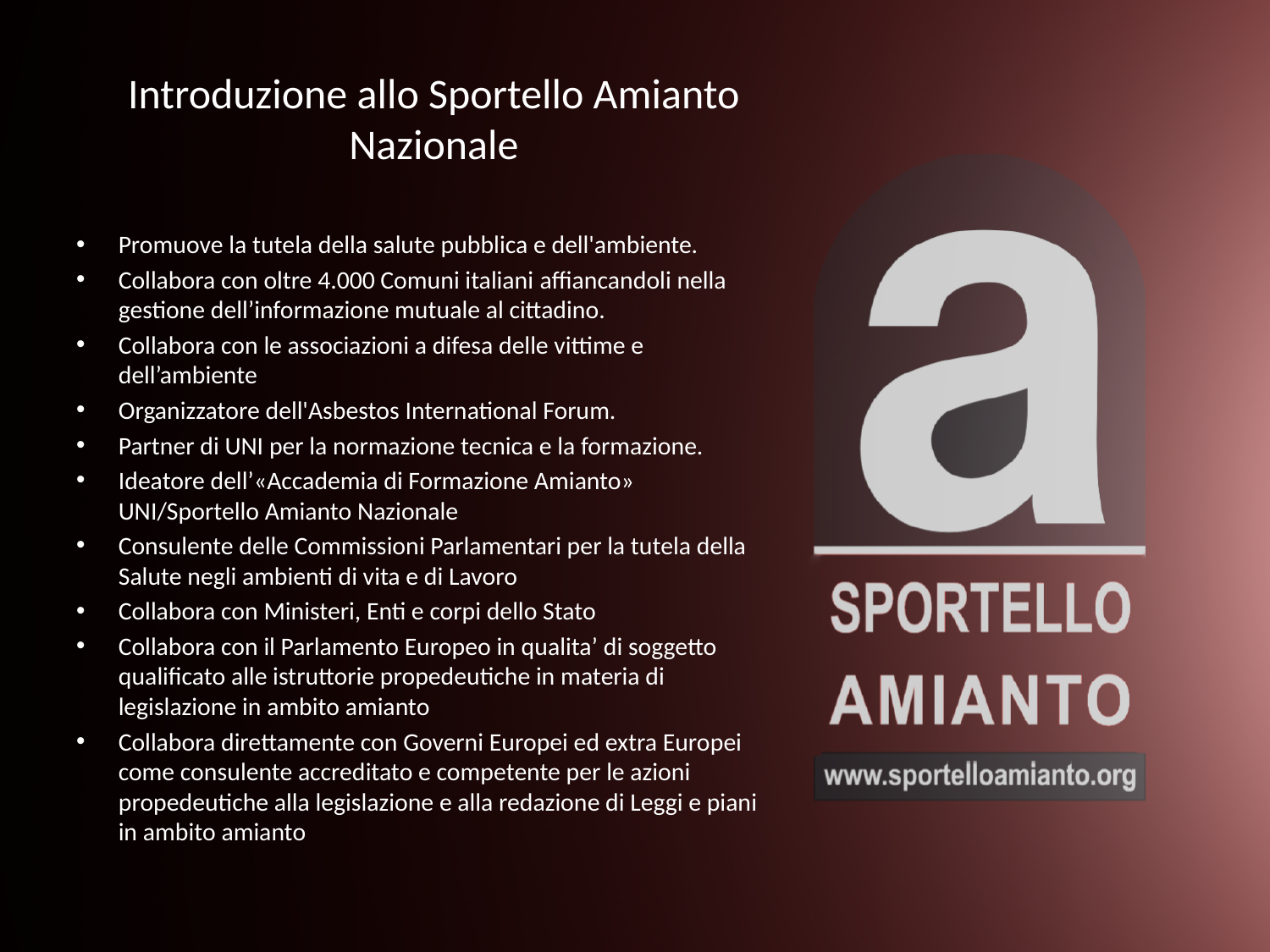

# Introduzione allo Sportello Amianto Nazionale
Promuove la tutela della salute pubblica e dell'ambiente.
Collabora con oltre 4.000 Comuni italiani affiancandoli nella gestione dell’informazione mutuale al cittadino.
Collabora con le associazioni a difesa delle vittime e dell’ambiente
Organizzatore dell'Asbestos International Forum.
Partner di UNI per la normazione tecnica e la formazione.
Ideatore dell’«Accademia di Formazione Amianto» UNI/Sportello Amianto Nazionale
Consulente delle Commissioni Parlamentari per la tutela della Salute negli ambienti di vita e di Lavoro
Collabora con Ministeri, Enti e corpi dello Stato
Collabora con il Parlamento Europeo in qualita’ di soggetto qualificato alle istruttorie propedeutiche in materia di legislazione in ambito amianto
Collabora direttamente con Governi Europei ed extra Europei come consulente accreditato e competente per le azioni propedeutiche alla legislazione e alla redazione di Leggi e piani in ambito amianto